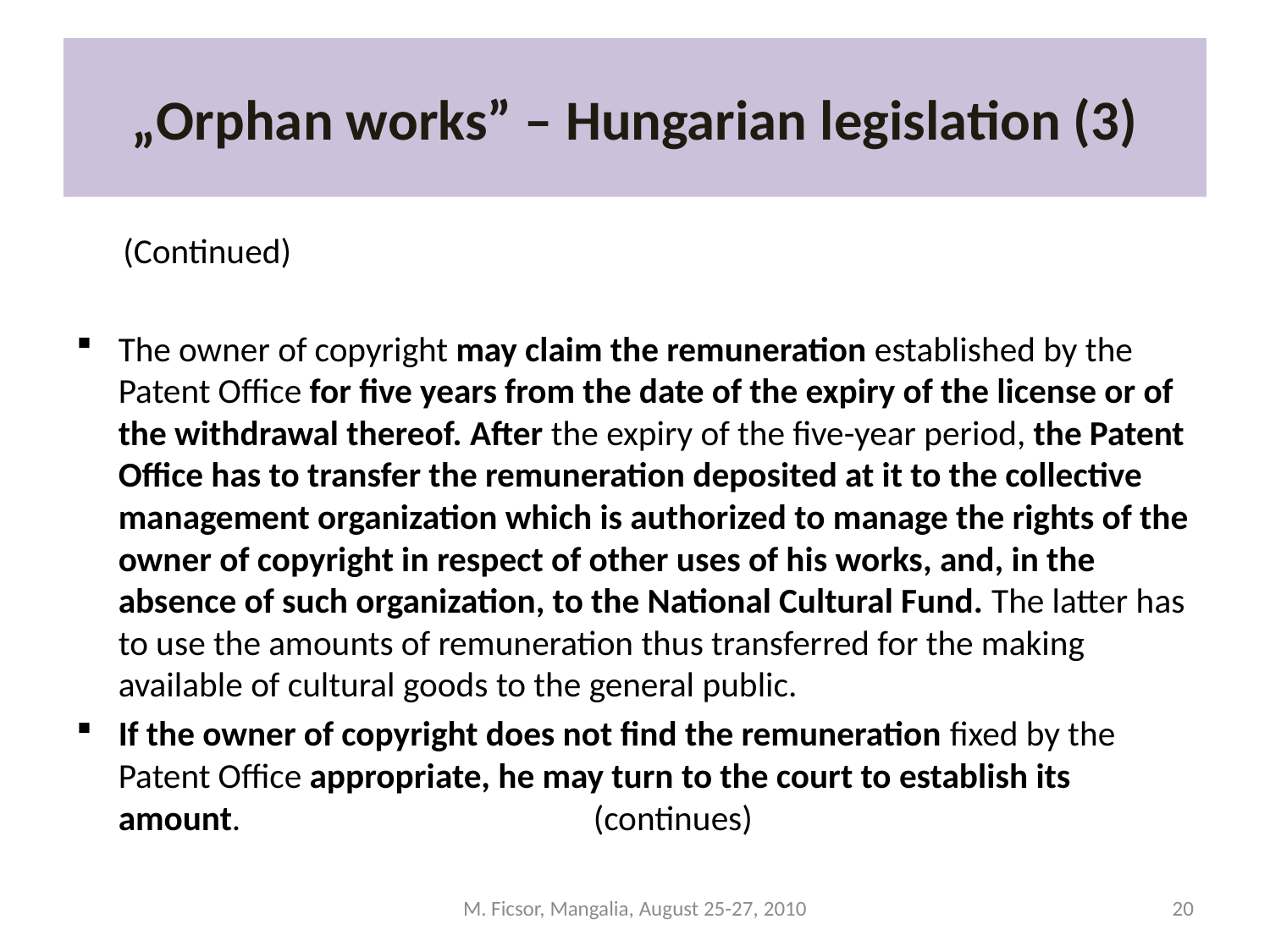

# „Orphan works” – Hungarian legislation (3)
      (Continued)

The owner of copyright may claim the remuneration established by the Patent Office for five years from the date of the expiry of the license or of the withdrawal thereof. After the expiry of the five-year period, the Patent Office has to transfer the remuneration deposited at it to the collective management organization which is authorized to manage the rights of the owner of copyright in respect of other uses of his works, and, in the absence of such organization, to the National Cultural Fund. The latter has to use the amounts of remuneration thus transferred for the making available of cultural goods to the general public.
If the owner of copyright does not find the remuneration fixed by the Patent Office appropriate, he may turn to the court to establish its amount.                                             (continues)

M. Ficsor, Mangalia, August 25-27, 2010
20